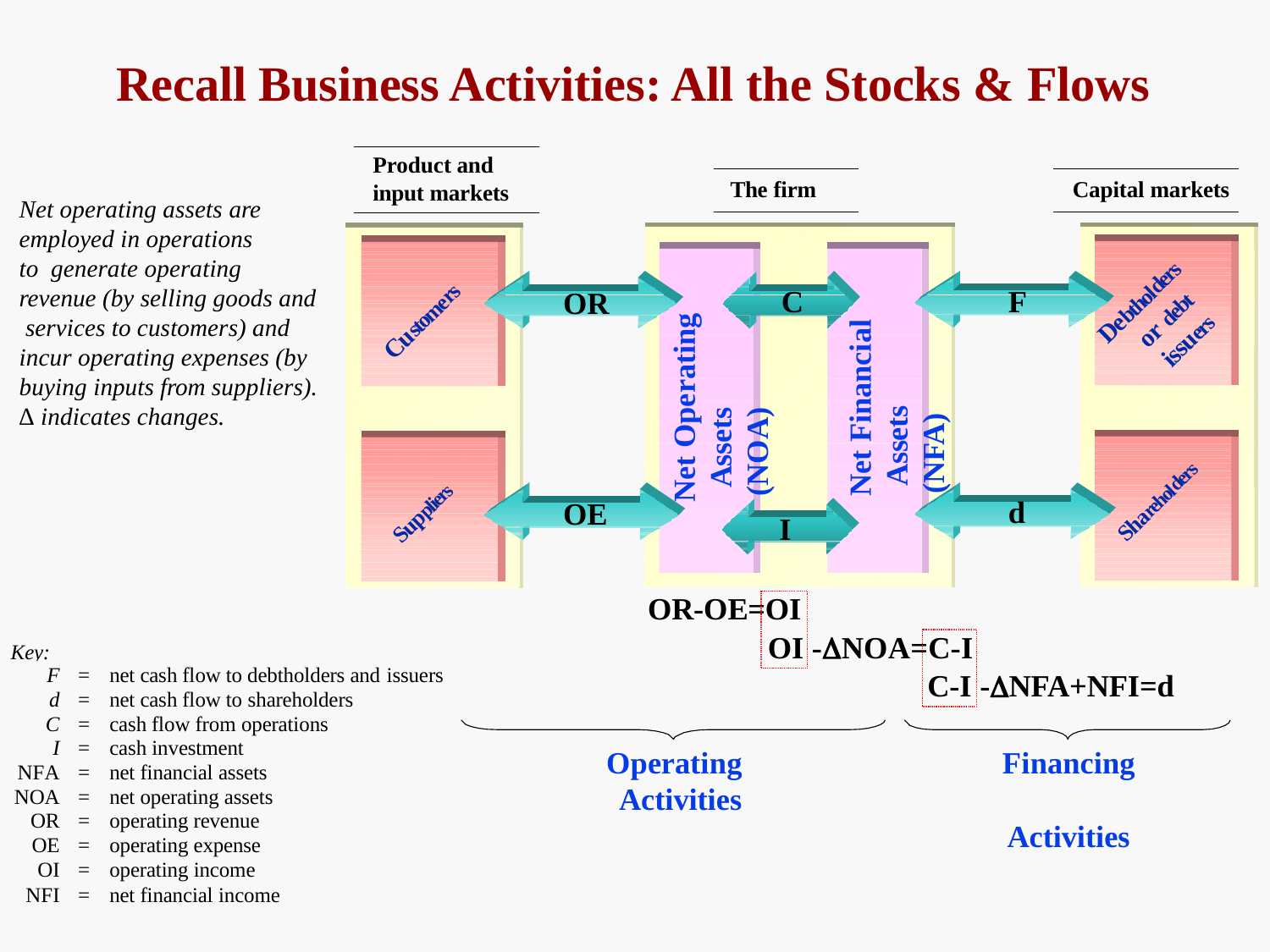

# Recall Business Activities: All the Stocks & Flows

Product and  input markets

The firm
Capital markets
Net operating assets are  employed in operations to  generate operating
revenue (by selling goods and  services to customers) and  incur operating expenses (by  buying inputs from suppliers).
∆ indicates changes.

C
F

OR

Debtholders

Customers

or debt

Net Operating  Assets (NOA)

Net Financial  Assets (NFA)

issuers

Shareholders

d

OE

Suppliers

I

OR-OE=OI

OI -ΔNOA=C-I

Key:
| F | = | net cash flow to debtholders and issuers |
| --- | --- | --- |
| d | = | net cash flow to shareholders |
| C | = | cash flow from operations |
| I | = | cash investment |
| NFA | = | net financial assets |
| NOA | = | net operating assets |
| OR | = | operating revenue |
| OE | = | operating expense |
| OI | = | operating income |
| NFI | = | net financial income |
C-I -ΔNFA+NFI=d

Operating  Activities
Financing  Activities